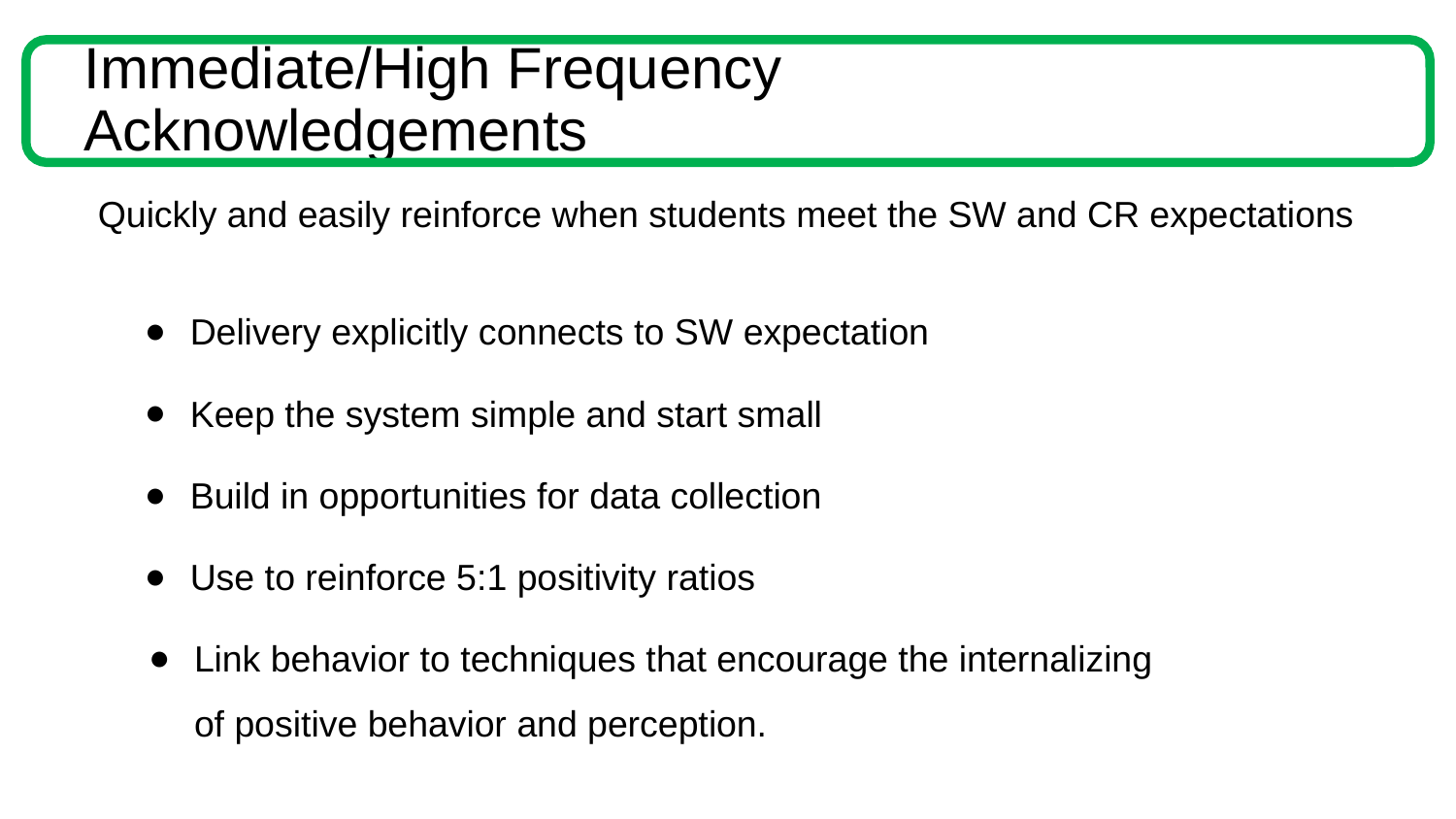

# Immediate/High Frequency Acknowledgements

Quickly and easily reinforce when students meet the SW and CR expectations
Delivery explicitly connects to SW expectation
Keep the system simple and start small
Build in opportunities for data collection
Use to reinforce 5:1 positivity ratios
Link behavior to techniques that encourage the internalizing of positive behavior and perception.